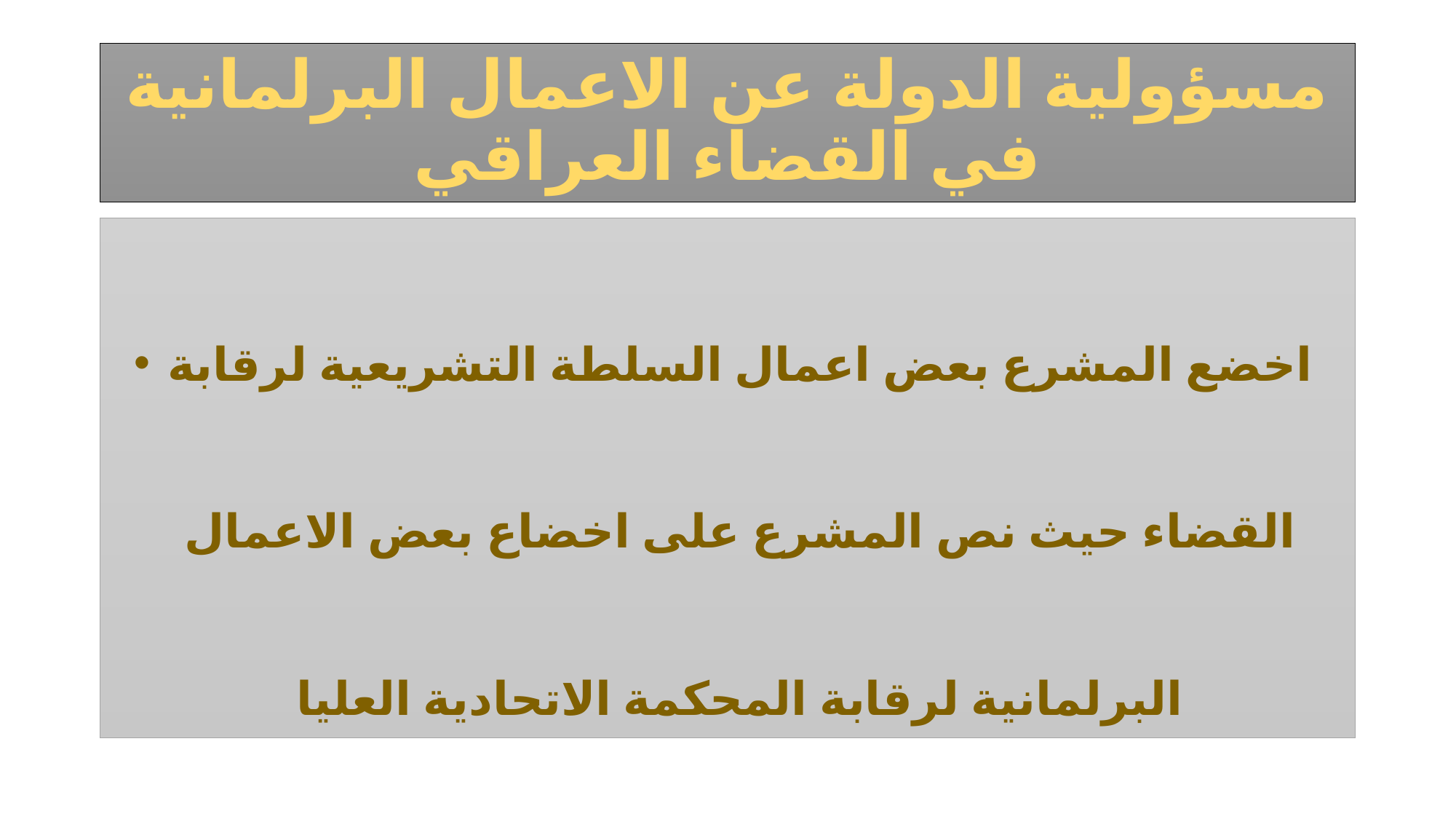

# مسؤولية الدولة عن الاعمال البرلمانية في القضاء العراقي
اخضع المشرع بعض اعمال السلطة التشريعية لرقابة القضاء حيث نص المشرع على اخضاع بعض الاعمال البرلمانية لرقابة المحكمة الاتحادية العليا